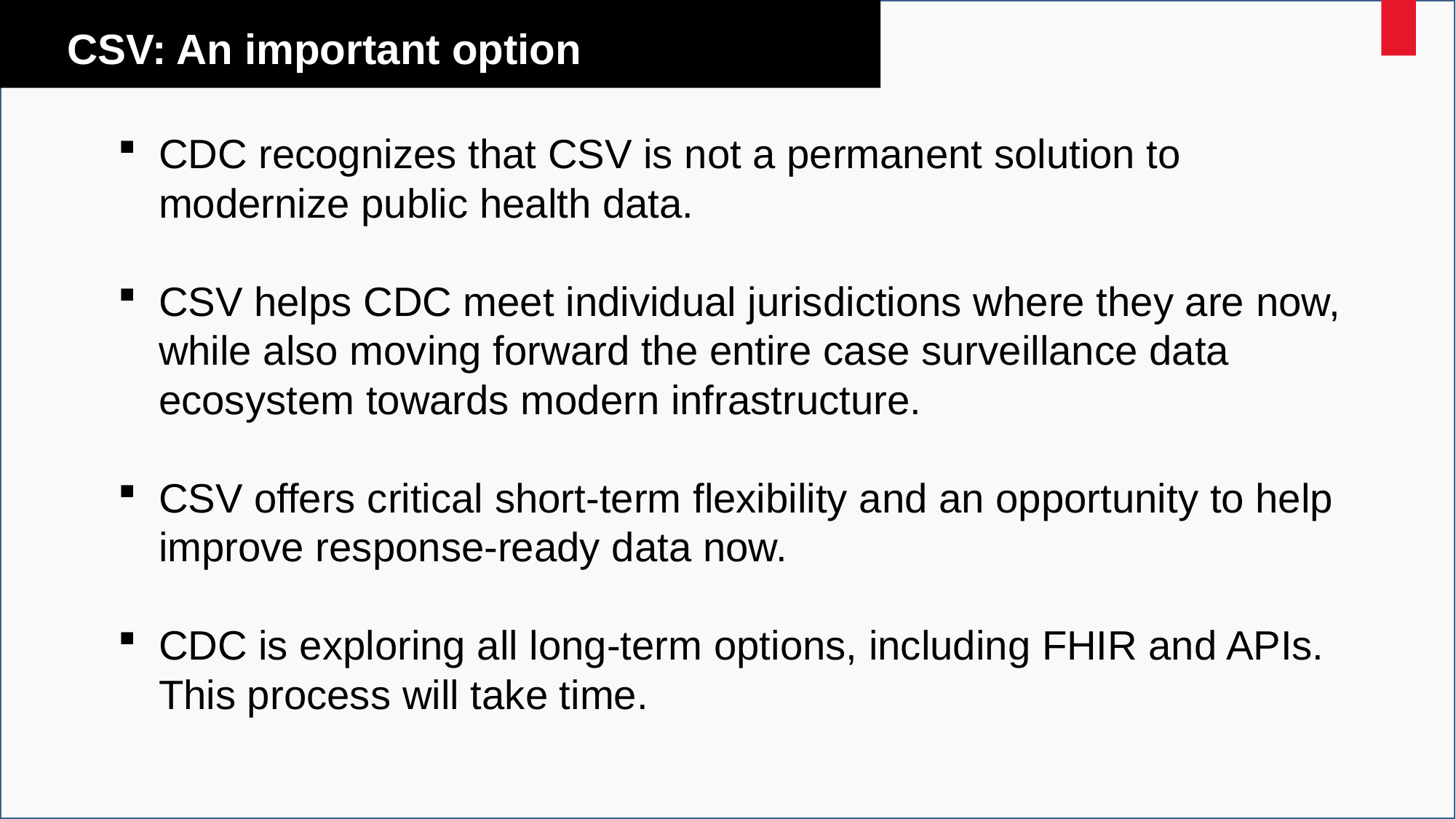

# CSV: An important option
CDC recognizes that CSV is not a permanent solution to modernize public health data.

CSV helps CDC meet individual jurisdictions where they are now, while also moving forward the entire case surveillance data ecosystem towards modern infrastructure.

CSV offers critical short-term flexibility and an opportunity to help improve response-ready data now.

CDC is exploring all long-term options, including FHIR and APIs. This process will take time.